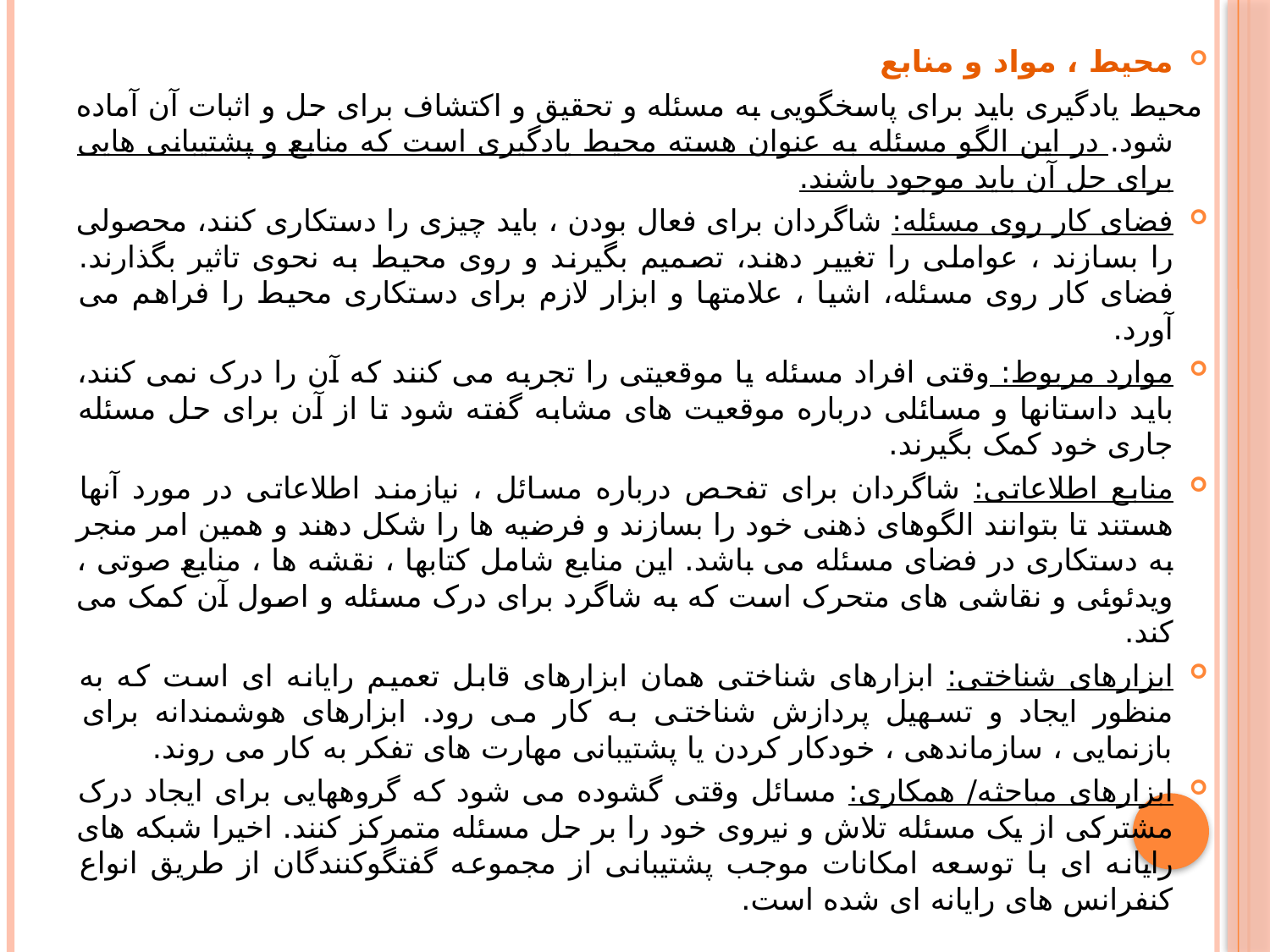

محیط ، مواد و منابع
محیط یادگیری باید برای پاسخگویی به مسئله و تحقیق و اکتشاف برای حل و اثبات آن آماده شود. در این الگو مسئله به عنوان هسته محیط یادگیری است که منابع و پشتیبانی هایی برای حل آن باید موجود باشند.
فضای کار روی مسئله: شاگردان برای فعال بودن ، باید چیزی را دستکاری کنند، محصولی را بسازند ، عواملی را تغییر دهند، تصمیم بگیرند و روی محیط به نحوی تاثیر بگذارند. فضای کار روی مسئله، اشیا ، علامتها و ابزار لازم برای دستکاری محیط را فراهم می آورد.
موارد مربوط: وقتی افراد مسئله یا موقعیتی را تجربه می کنند که آن را درک نمی کنند، باید داستانها و مسائلی درباره موقعیت های مشابه گفته شود تا از آن برای حل مسئله جاری خود کمک بگیرند.
منابع اطلاعاتی: شاگردان برای تفحص درباره مسائل ، نیازمند اطلاعاتی در مورد آنها هستند تا بتوانند الگوهای ذهنی خود را بسازند و فرضیه ها را شکل دهند و همین امر منجر به دستکاری در فضای مسئله می باشد. این منابع شامل کتابها ، نقشه ها ، منابع صوتی ، ویدئوئی و نقاشی های متحرک است که به شاگرد برای درک مسئله و اصول آن کمک می کند.
ابزارهای شناختی: ابزارهای شناختی همان ابزارهای قابل تعمیم رایانه ای است که به منظور ایجاد و تسهیل پردازش شناختی به کار می رود. ابزارهای هوشمندانه برای بازنمایی ، سازماندهی ، خودکار کردن یا پشتیبانی مهارت های تفکر به کار می روند.
ابزارهای مباحثه/ همکاری: مسائل وقتی گشوده می شود که گروههایی برای ایجاد درک مشترکی از یک مسئله تلاش و نیروی خود را بر حل مسئله متمرکز کنند. اخیرا شبکه های رایانه ای با توسعه امکانات موجب پشتیبانی از مجموعه گفتگوکنندگان از طریق انواع کنفرانس های رایانه ای شده است.